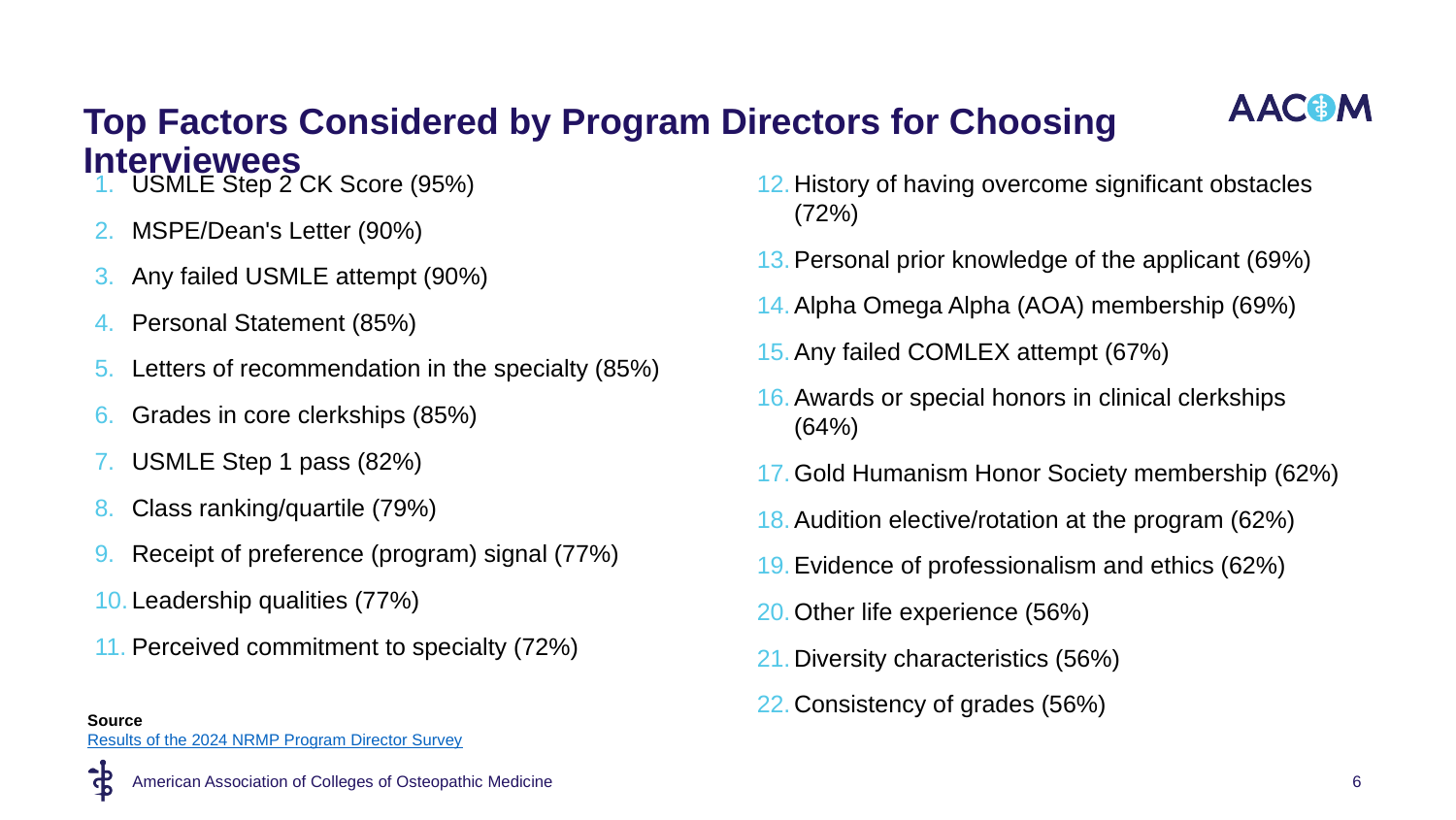

# Top Factors Considered by Program Directors for Choosing Interviewees​
USMLE Step 2 CK Score (95%)
MSPE/Dean's Letter (90%)
Any failed USMLE attempt (90%)
Personal Statement (85%)
Letters of recommendation in the specialty (85%)
Grades in core clerkships (85%)
USMLE Step 1 pass (82%)
Class ranking/quartile (79%)
Receipt of preference (program) signal (77%)
Leadership qualities (77%)
Perceived commitment to specialty (72%)
History of having overcome significant obstacles (72%)
Personal prior knowledge of the applicant (69%)
Alpha Omega Alpha (AOA) membership (69%)
Any failed COMLEX attempt (67%)
Awards or special honors in clinical clerkships (64%)
Gold Humanism Honor Society membership (62%)
Audition elective/rotation at the program (62%)
Evidence of professionalism and ethics (62%)
Other life experience (56%)
Diversity characteristics (56%)
Consistency of grades (56%)
Source​
Results of the 2024 NRMP Program Director Survey
6